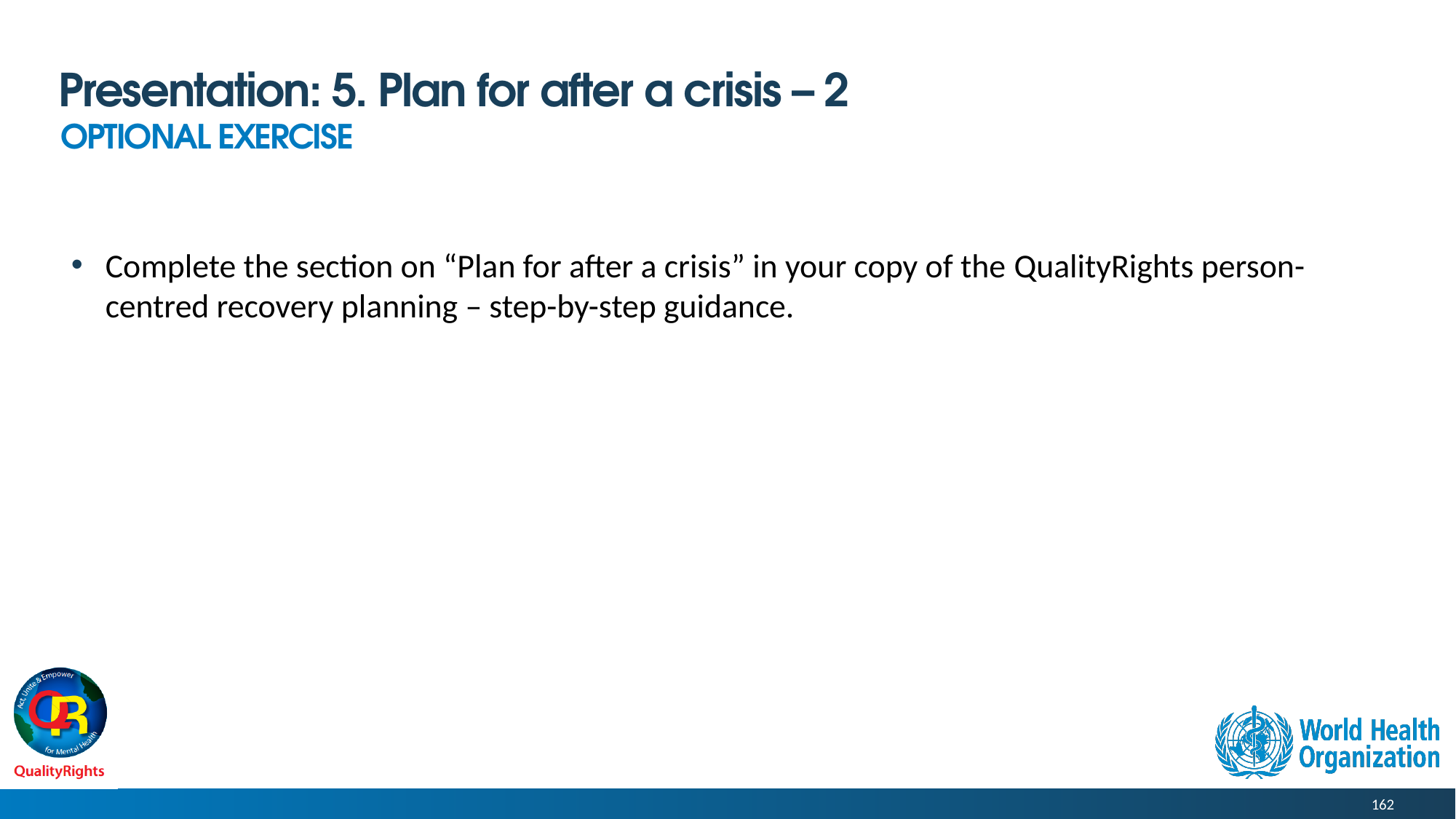

# Presentation: 5. Plan for after a crisis – 2
OPTIONAL EXERCISE

Complete the section on “Plan for after a crisis” in your copy of the QualityRights person-centred recovery planning – step-by-step guidance.